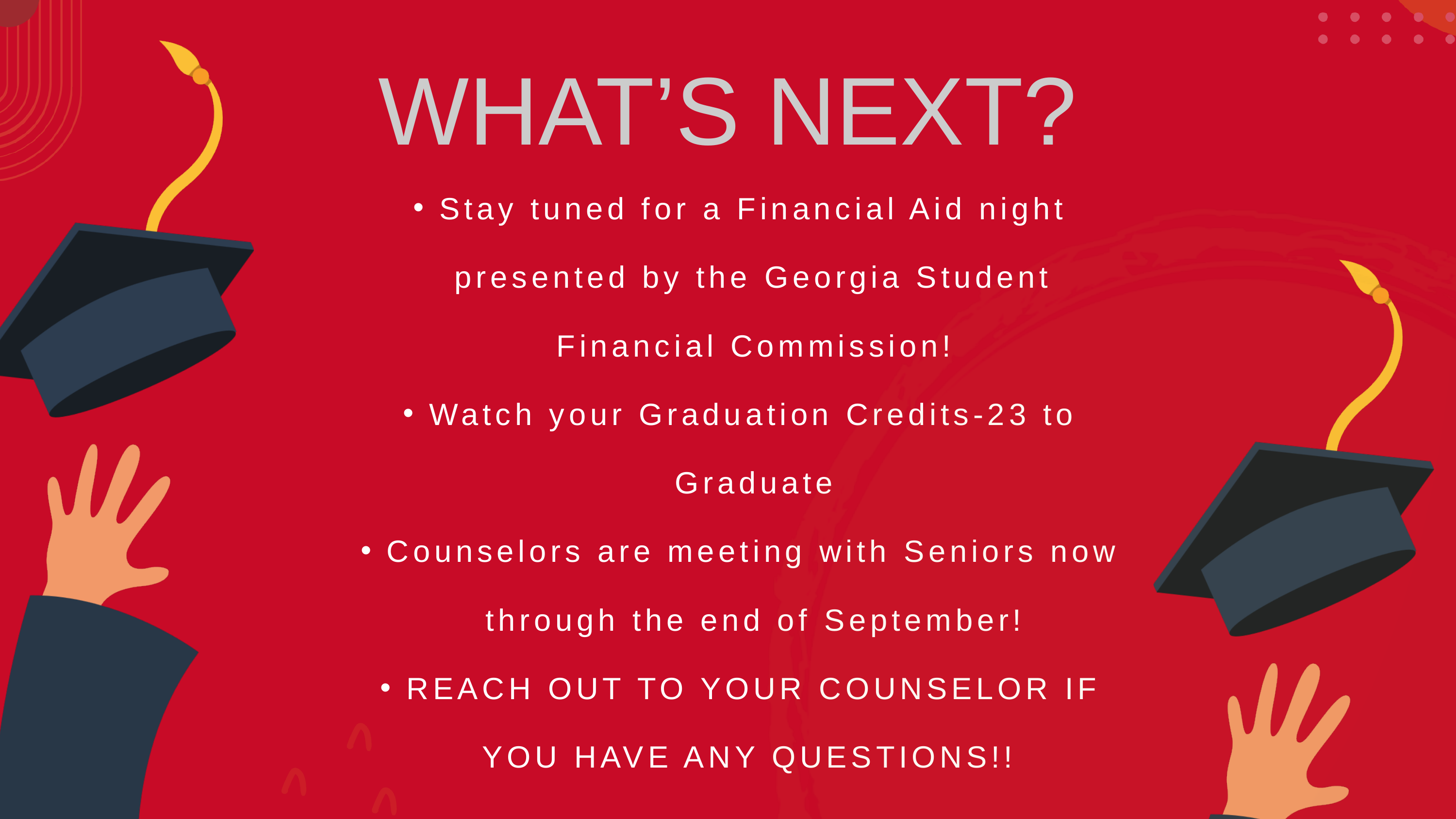

WHAT’S NEXT?
Stay tuned for a Financial Aid night presented by the Georgia Student Financial Commission!
Watch your Graduation Credits-23 to Graduate
Counselors are meeting with Seniors now through the end of September!
REACH OUT TO YOUR COUNSELOR IF YOU HAVE ANY QUESTIONS!!